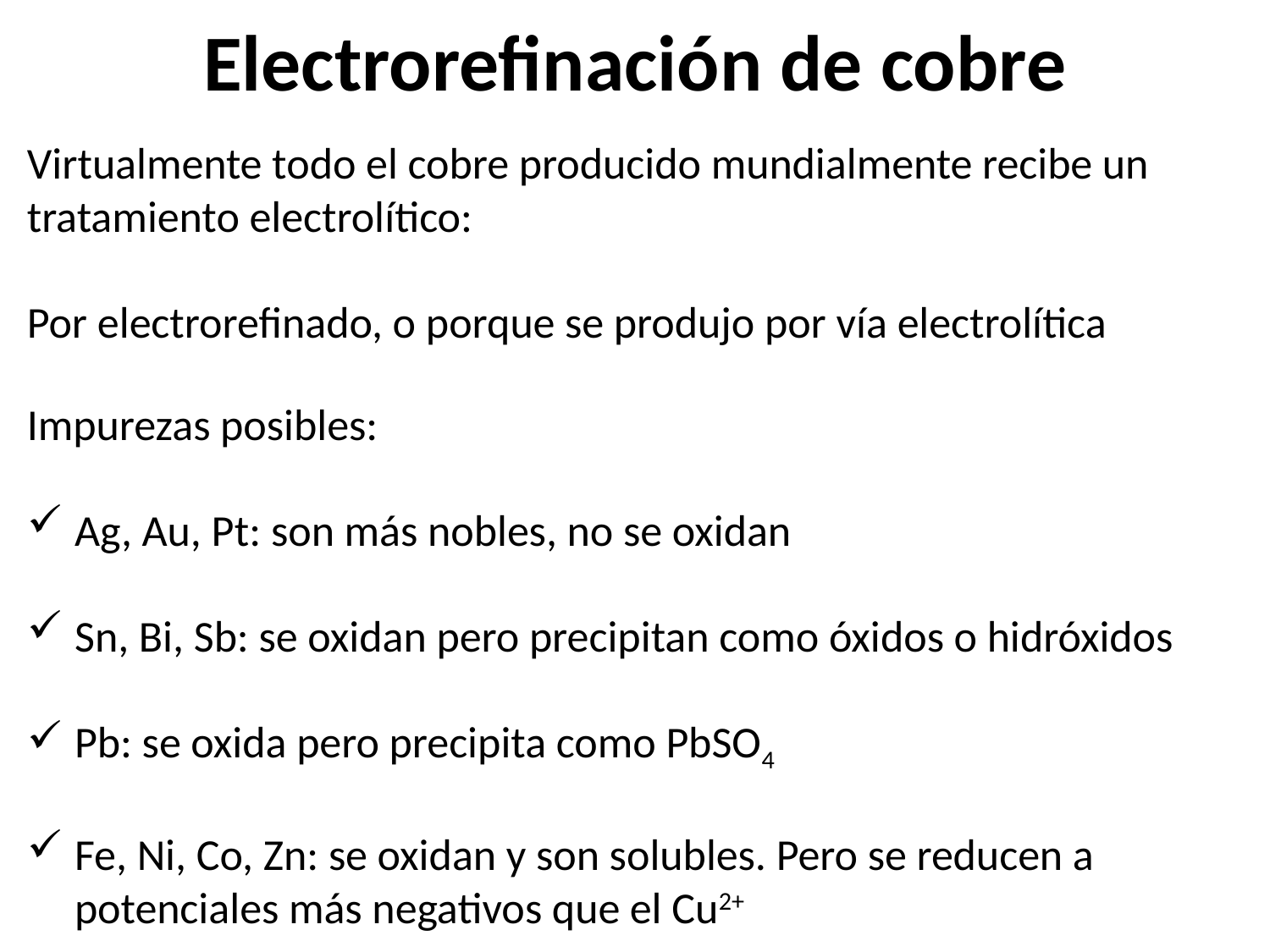

Electrorefinación de cobre
Virtualmente todo el cobre producido mundialmente recibe un tratamiento electrolítico:

Por electrorefinado, o porque se produjo por vía electrolítica
Impurezas posibles:

Ag, Au, Pt: son más nobles, no se oxidan

Sn, Bi, Sb: se oxidan pero precipitan como óxidos o hidróxidos

Pb: se oxida pero precipita como PbSO4

Fe, Ni, Co, Zn: se oxidan y son solubles. Pero se reducen a potenciales más negativos que el Cu2+